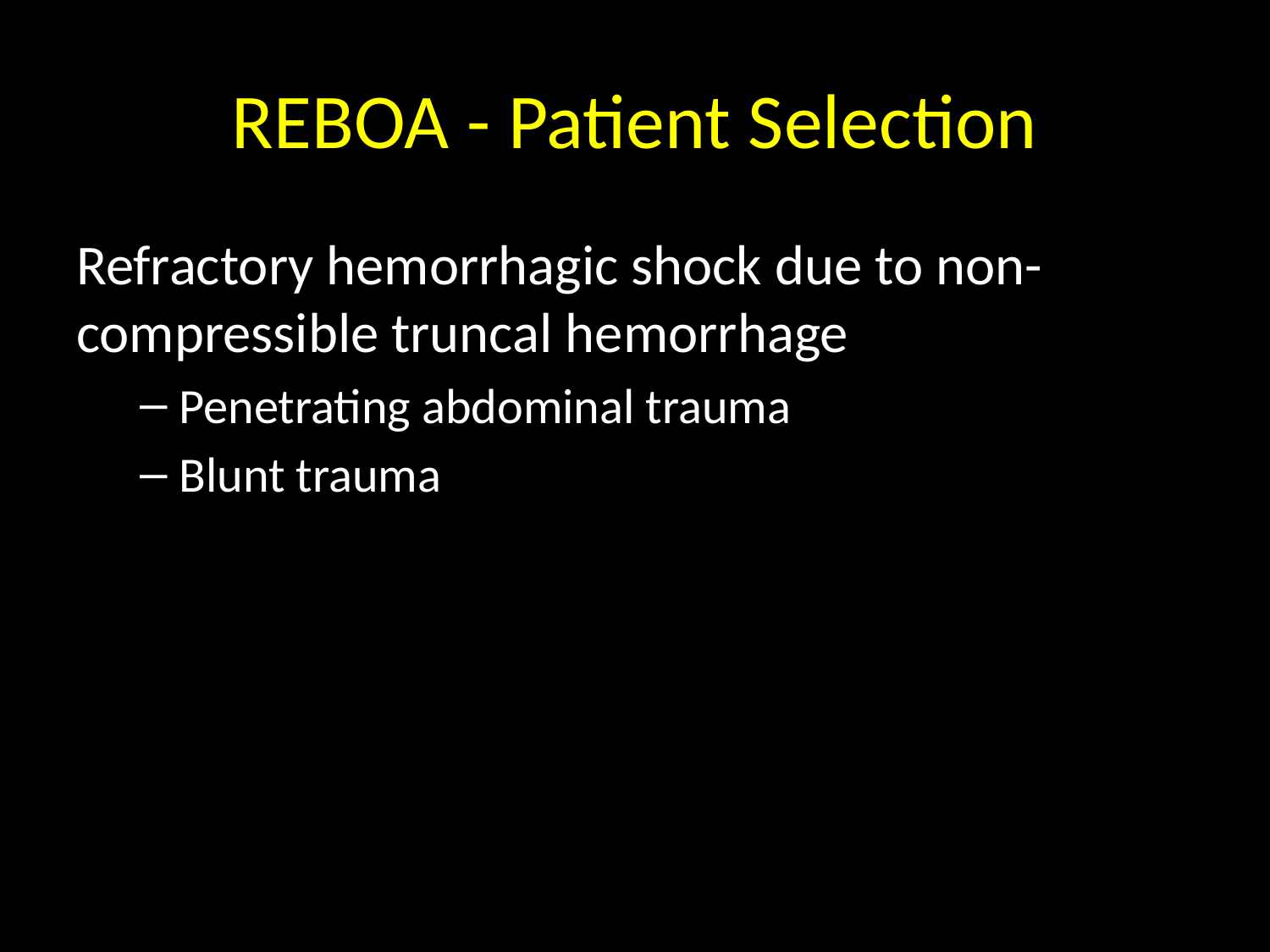

# REBOA - Patient Selection
Refractory hemorrhagic shock due to non-compressible truncal hemorrhage
Penetrating abdominal trauma
Blunt trauma